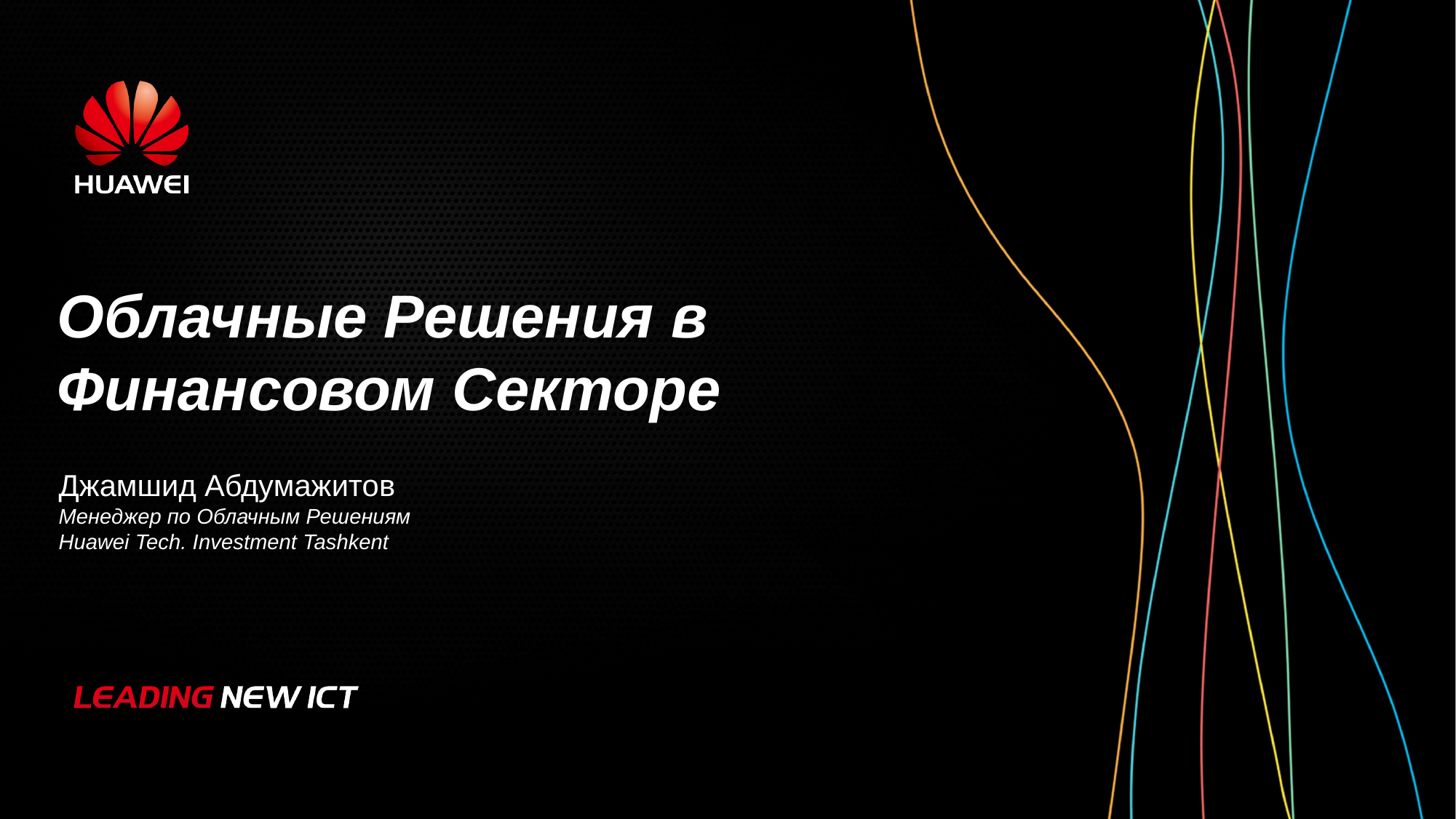

# Облачные Решения в Финансовом Секторе
Джамшид Абдумажитов
Менеджер по Облачным Решениям
Huawei Tech. Investment Tashkent